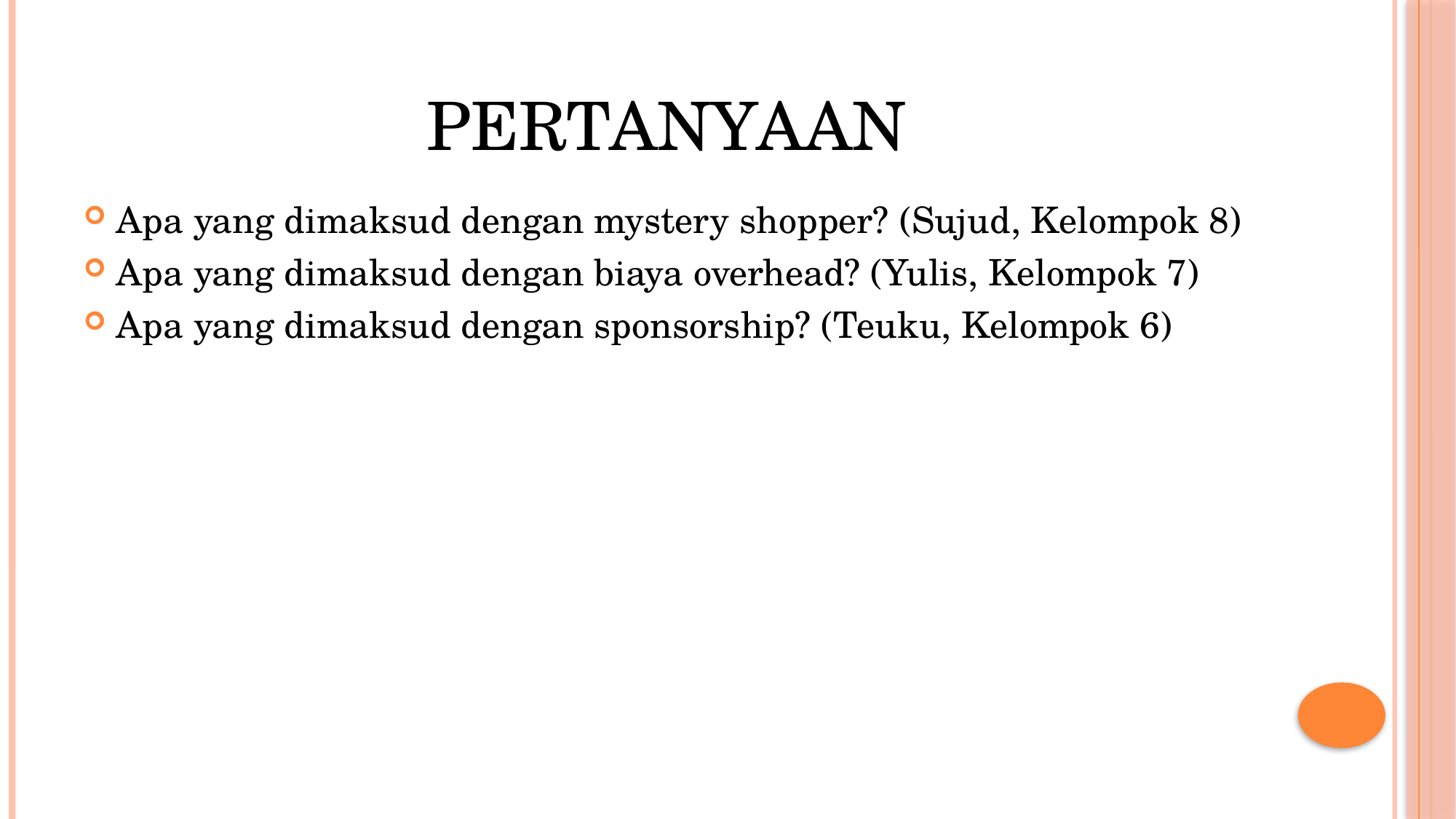

# Pertanyaan
Apa yang dimaksud dengan mystery shopper? (Sujud, Kelompok 8)
Apa yang dimaksud dengan biaya overhead? (Yulis, Kelompok 7)
Apa yang dimaksud dengan sponsorship? (Teuku, Kelompok 6)